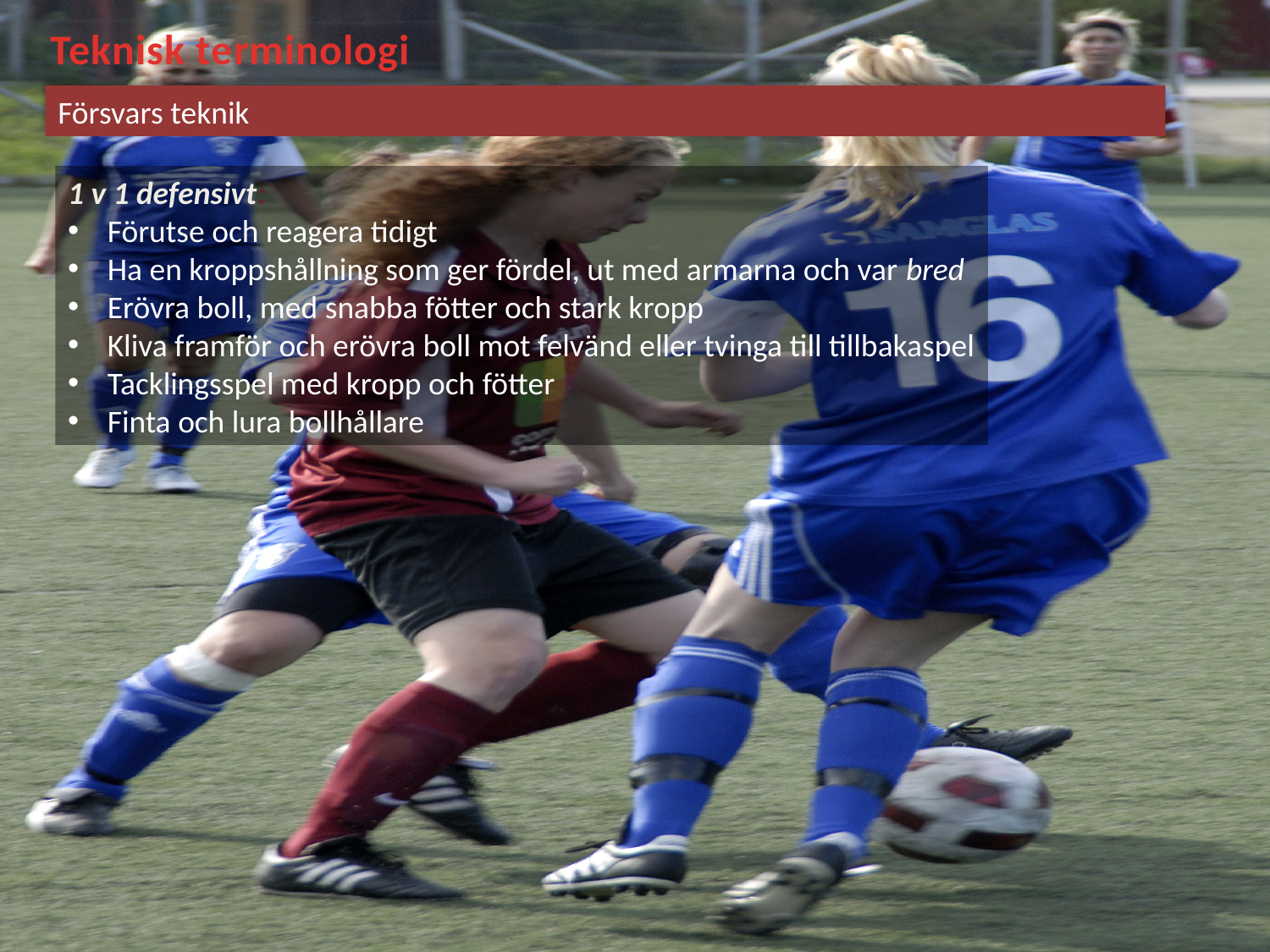

Teknisk terminologi
Försvars teknik
1 v 1 defensivt:
Förutse och reagera tidigt
Ha en kroppshållning som ger fördel, ut med armarna och var bred
Erövra boll, med snabba fötter och stark kropp
Kliva framför och erövra boll mot felvänd eller tvinga till tillbakaspel
Tacklingsspel med kropp och fötter
Finta och lura bollhållare